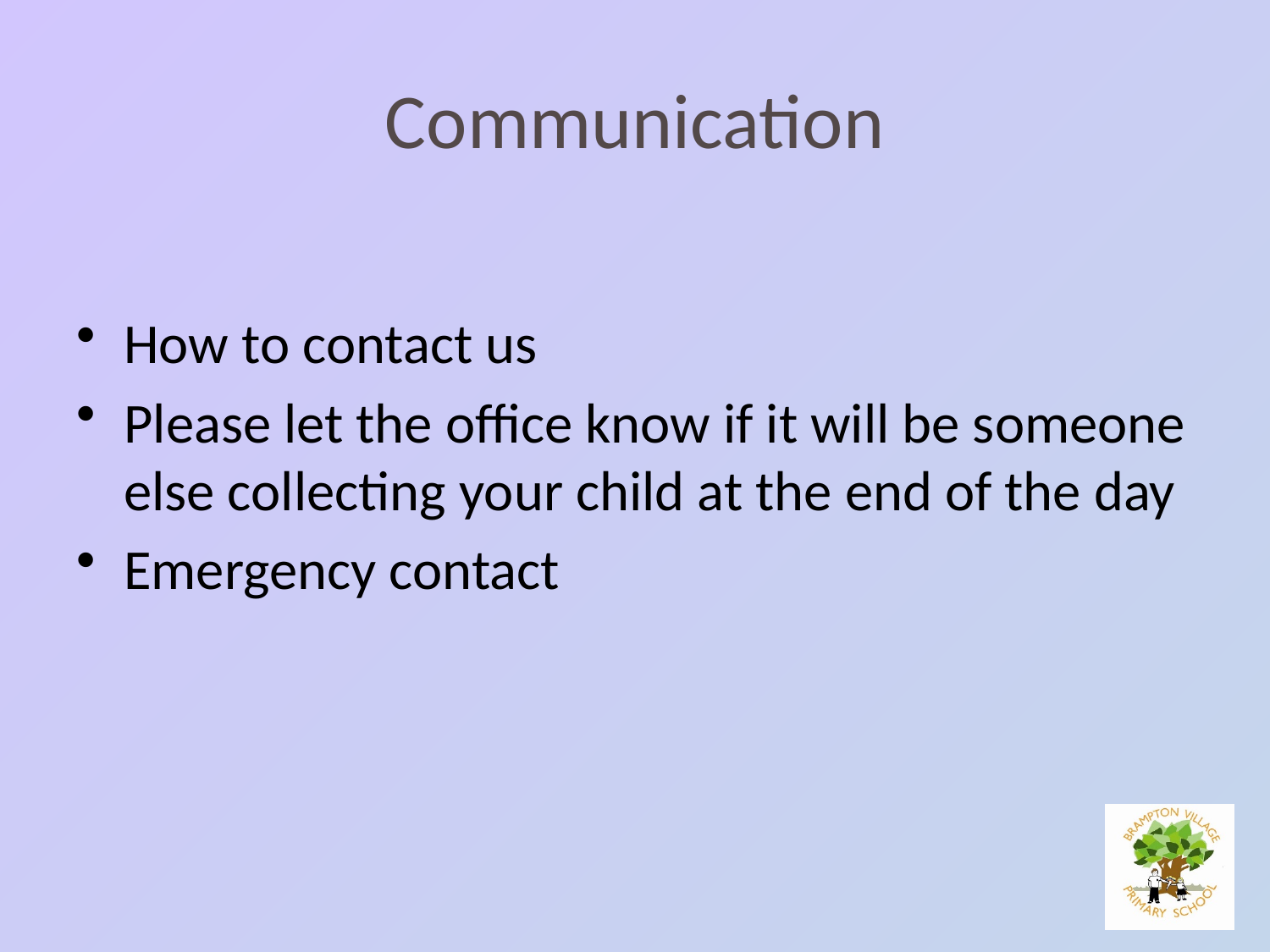

# Communication

How to contact us
Please let the office know if it will be someone else collecting your child at the end of the day
Emergency contact